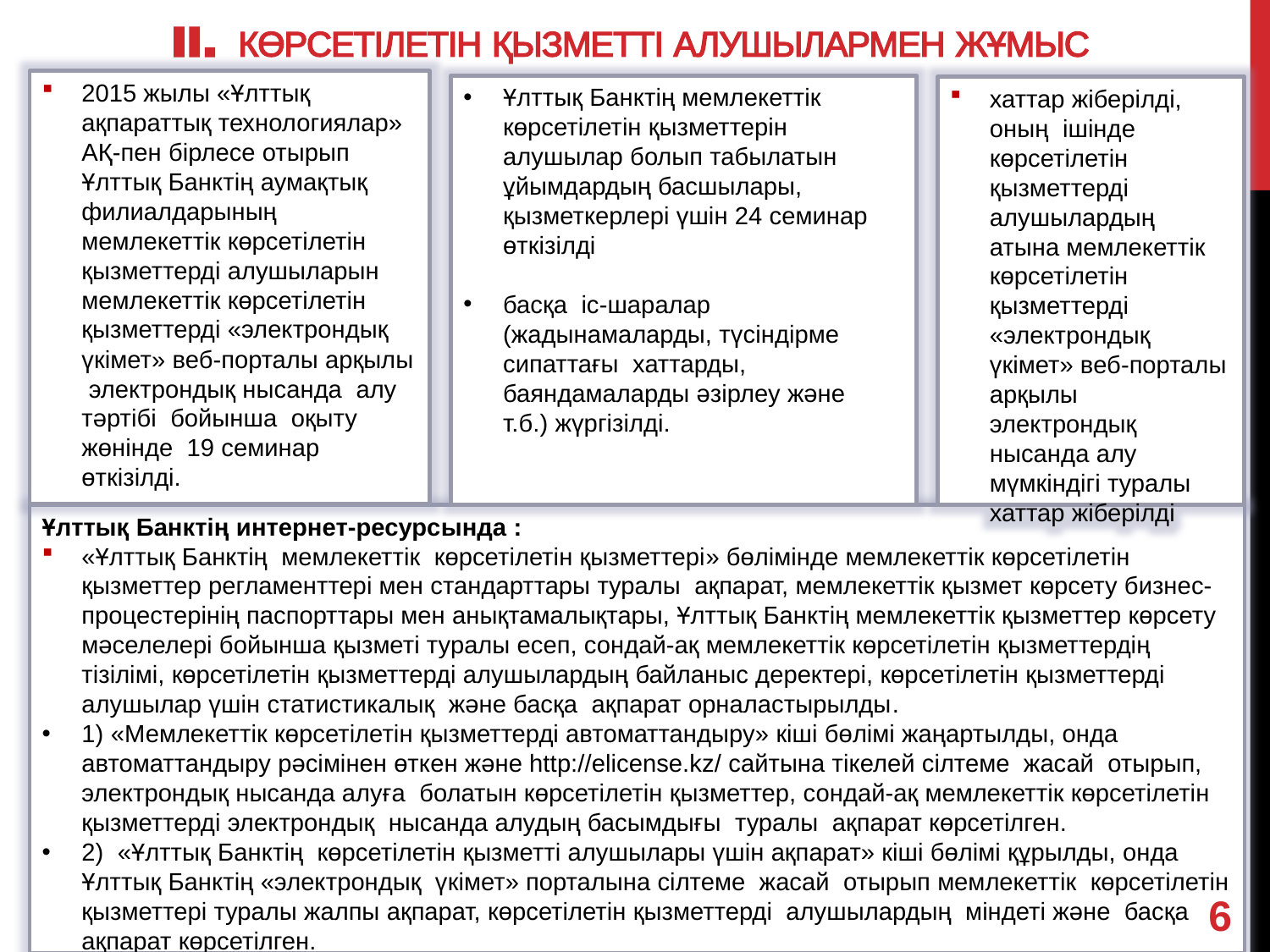

# II. КӨРСЕТІЛЕТІН ҚЫЗМЕТТІ АЛУШЫЛАРМЕН ЖҰМЫС
2015 жылы «Ұлттық ақпараттық технологиялар» АҚ-пен бірлесе отырып Ұлттық Банктің аумақтық филиалдарының мемлекеттік көрсетілетін қызметтерді алушыларын мемлекеттік көрсетілетін қызметтерді «электрондық  үкімет» веб-порталы арқылы  электрондық нысанда  алу тәртібі  бойынша  оқыту жөнінде  19 семинар өткізілді.
Ұлттық Банктің мемлекеттік көрсетілетін қызметтерін алушылар болып табылатын ұйымдардың басшылары, қызметкерлері үшін 24 семинар өткізілді

басқа  іс-шаралар (жадынамаларды, түсіндірме сипаттағы  хаттарды, баяндамаларды әзірлеу және  т.б.) жүргізілді.
хаттар жіберілді, оның  ішінде көрсетілетін қызметтерді алушылардың  атына мемлекеттік көрсетілетін қызметтерді «электрондық үкімет» веб-порталы арқылы электрондық нысанда алу мүмкіндігі туралы  хаттар жіберілді
Ұлттық Банктің интернет-ресурсында :
«Ұлттық Банктің  мемлекеттік  көрсетілетін қызметтері» бөлімінде мемлекеттік көрсетілетін қызметтер регламенттері мен стандарттары туралы  ақпарат, мемлекеттік қызмет көрсету бизнес-процестерінің паспорттары мен анықтамалықтары, Ұлттық Банктің мемлекеттік қызметтер көрсету мәселелері бойынша қызметі туралы есеп, сондай-ақ мемлекеттік көрсетілетін қызметтердің тізілімі, көрсетілетін қызметтерді алушылардың байланыс деректері, көрсетілетін қызметтерді алушылар үшін статистикалық  және басқа  ақпарат орналастырылды.
1) «Мемлекеттік көрсетілетін қызметтерді автоматтандыру» кіші бөлімі жаңартылды, онда автоматтандыру рәсімінен өткен және http://elicense.kz/ сайтына тікелей сілтеме  жасай  отырып, электрондық нысанда алуға  болатын көрсетілетін қызметтер, сондай-ақ мемлекеттік көрсетілетін қызметтерді электрондық  нысанда алудың басымдығы  туралы  ақпарат көрсетілген.
2)  «Ұлттық Банктің  көрсетілетін қызметті алушылары үшін ақпарат» кіші бөлімі құрылды, онда Ұлттық Банктің «электрондық  үкімет» порталына сілтеме  жасай  отырып мемлекеттік  көрсетілетін қызметтері туралы жалпы ақпарат, көрсетілетін қызметтерді  алушылардың  міндеті және  басқа ақпарат көрсетілген.
6